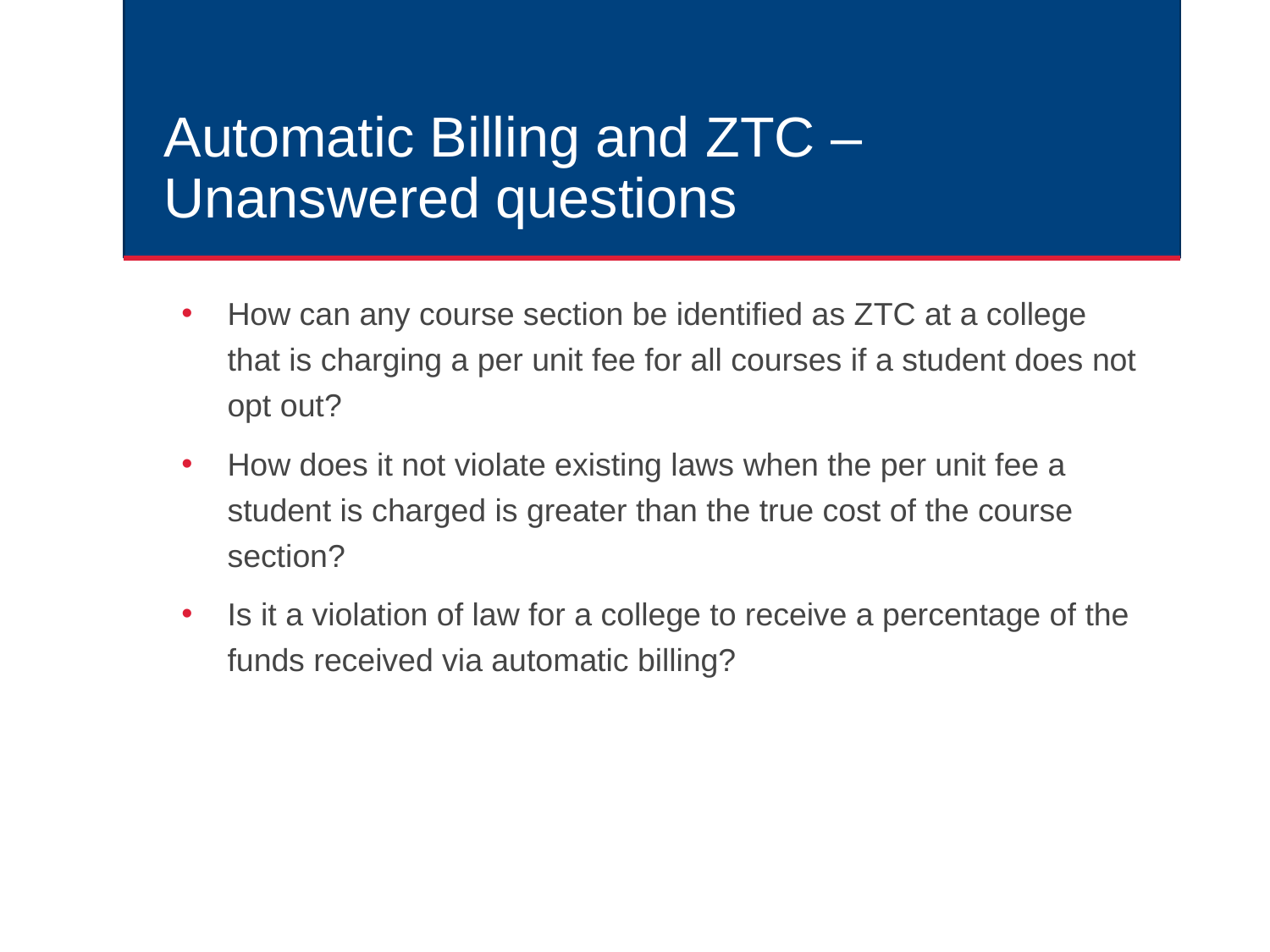

# Automatic Billing and ZTC – Unanswered questions
How can any course section be identified as ZTC at a college that is charging a per unit fee for all courses if a student does not opt out?
How does it not violate existing laws when the per unit fee a student is charged is greater than the true cost of the course section?
Is it a violation of law for a college to receive a percentage of the funds received via automatic billing?